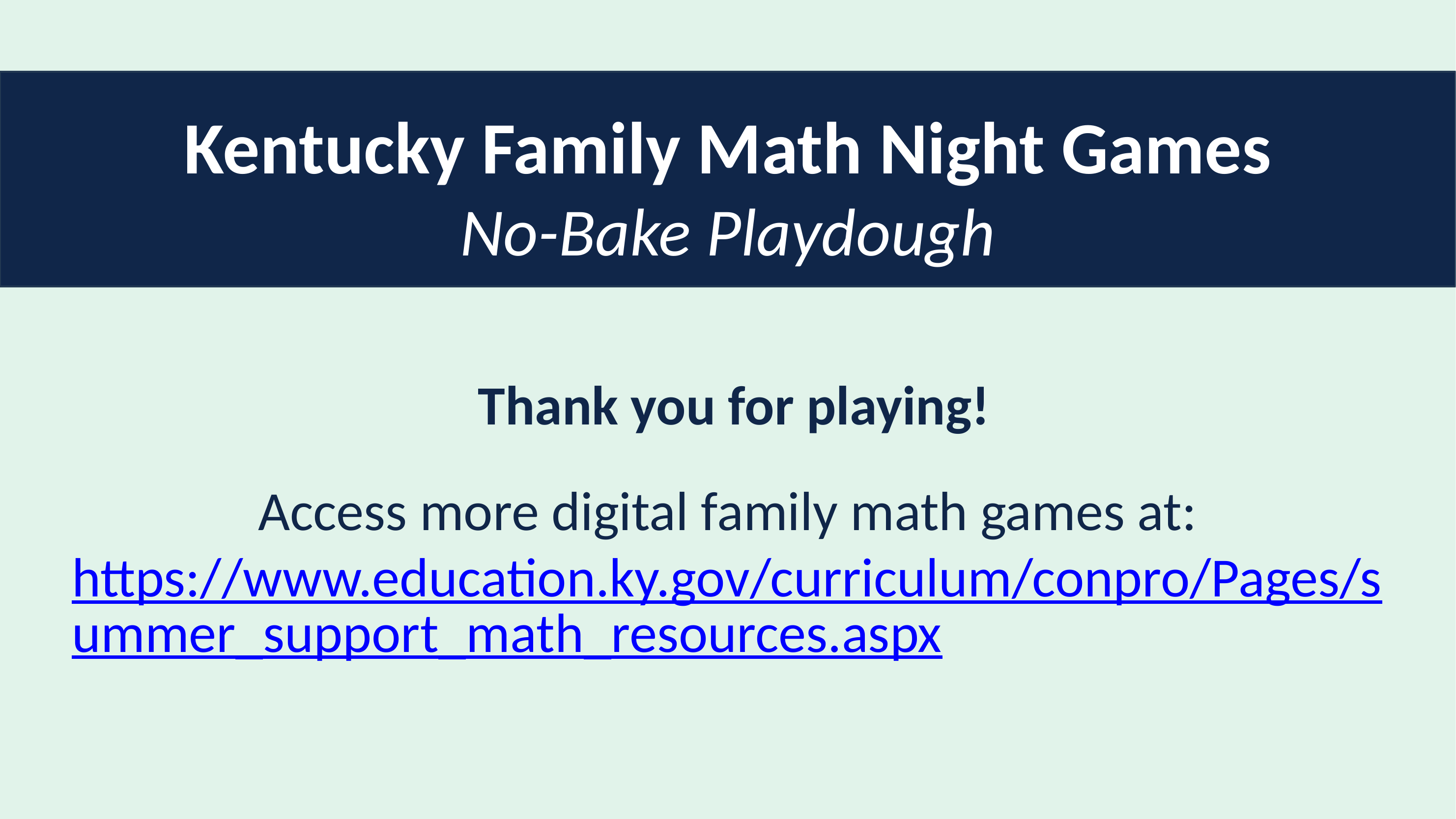

# No-Bake Playdough – Closing Slide

Kentucky Family Math Night Games
No-Bake Playdough
Thank you for playing!

Access more digital family math games at: https://www.education.ky.gov/curriculum/conpro/Pages/summer_support_math_resources.aspx